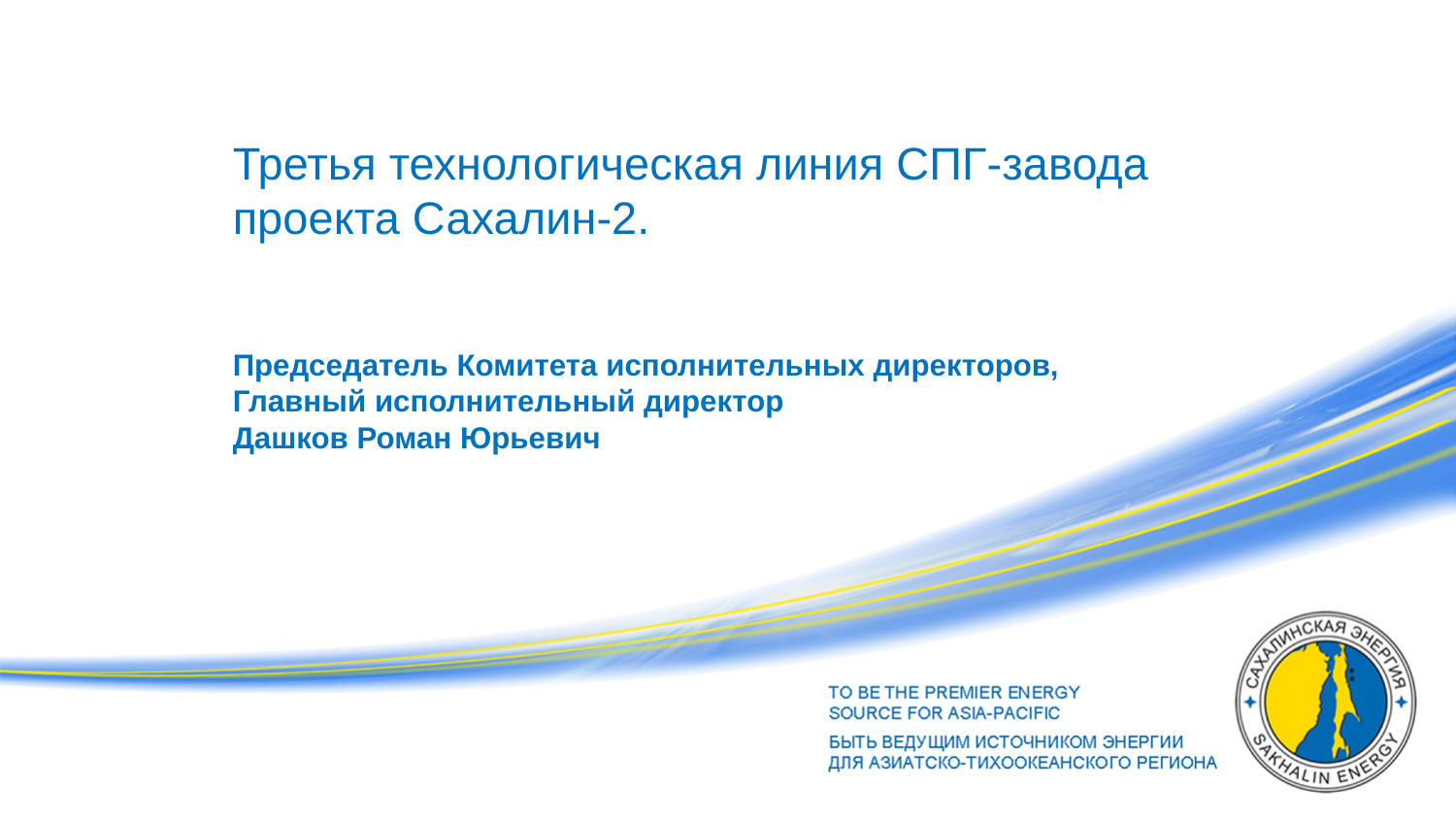

Третья технологическая линия СПГ-завода проекта Сахалин-2.

Председатель Комитета исполнительных директоров,
Главный исполнительный директор
Дашков Роман Юрьевич